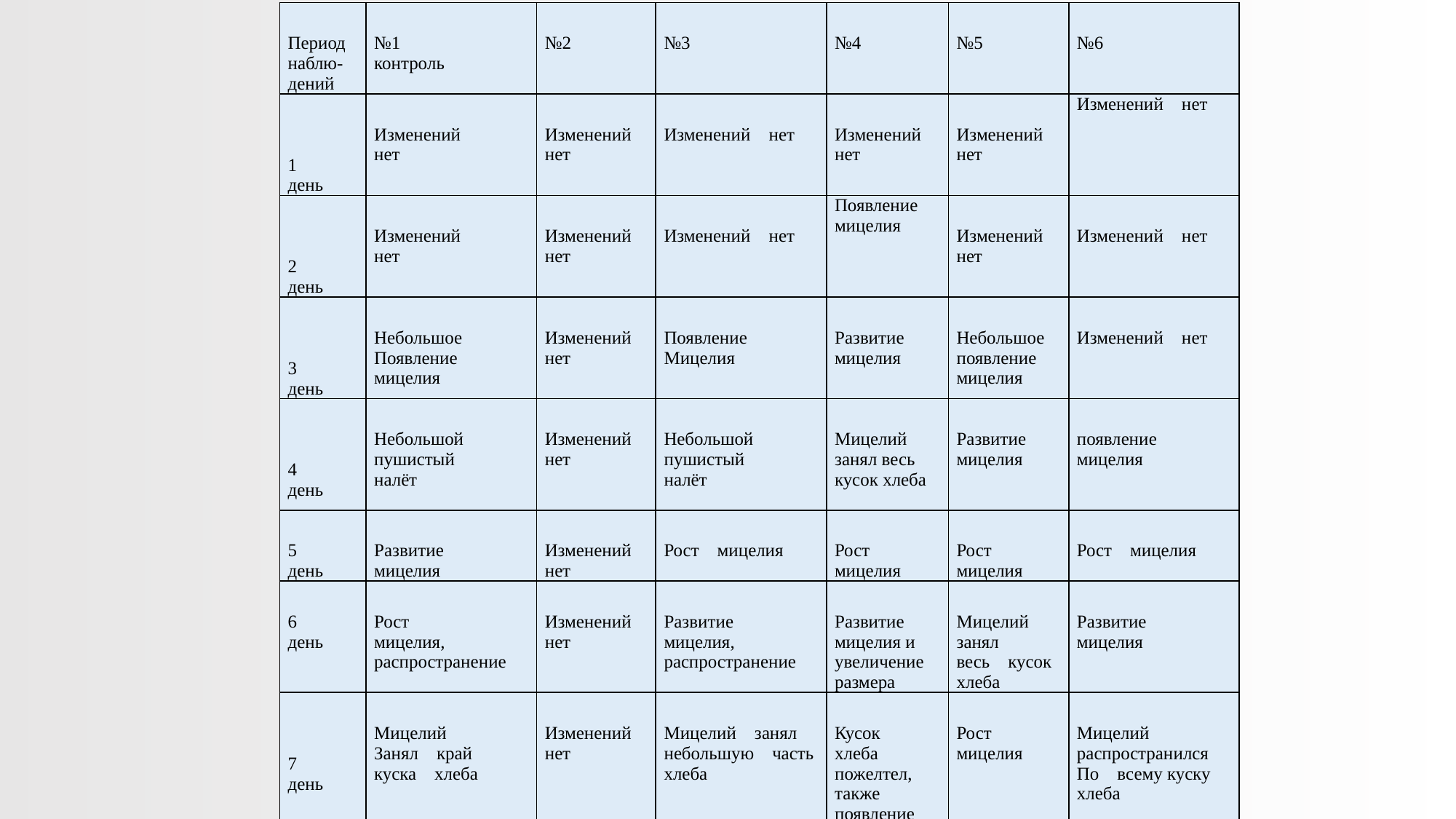

| Период наблю- дений | №1 контроль | №2 | №3 | №4 | №5 | №6 |
| --- | --- | --- | --- | --- | --- | --- |
| 1 день | Изменений нет | Изменений нет | Изменений нет | Изменений нет | Изменений нет | Изменений нет |
| 2 день | Изменений нет | Изменений нет | Изменений нет | Появление мицелия | Изменений нет | Изменений нет |
| 3 день | Небольшое Появление мицелия | Изменений нет | Появление Мицелия | Развитие мицелия | Небольшое появление мицелия | Изменений нет |
| 4 день | Небольшой пушистый налёт | Изменений нет | Небольшой пушистый налёт | Мицелий занял весь кусок хлеба | Развитие мицелия | появление мицелия |
| 5 день | Развитие мицелия | Изменений нет | Рост мицелия | Рост мицелия | Рост мицелия | Рост мицелия |
| 6 день | Рост мицелия, распространение | Изменений нет | Развитие мицелия, распространение | Развитие мицелия и увеличение размера | Мицелий занял весь кусок хлеба | Развитие мицелия |
| 7 день | Мицелий Занял край куска хлеба | Изменений нет | Мицелий занял небольшую часть хлеба | Кусок хлеба пожелтел, также появление черного налёта на пакете | Рост мицелия | Мицелий распространился По всему куску хлеба |
#